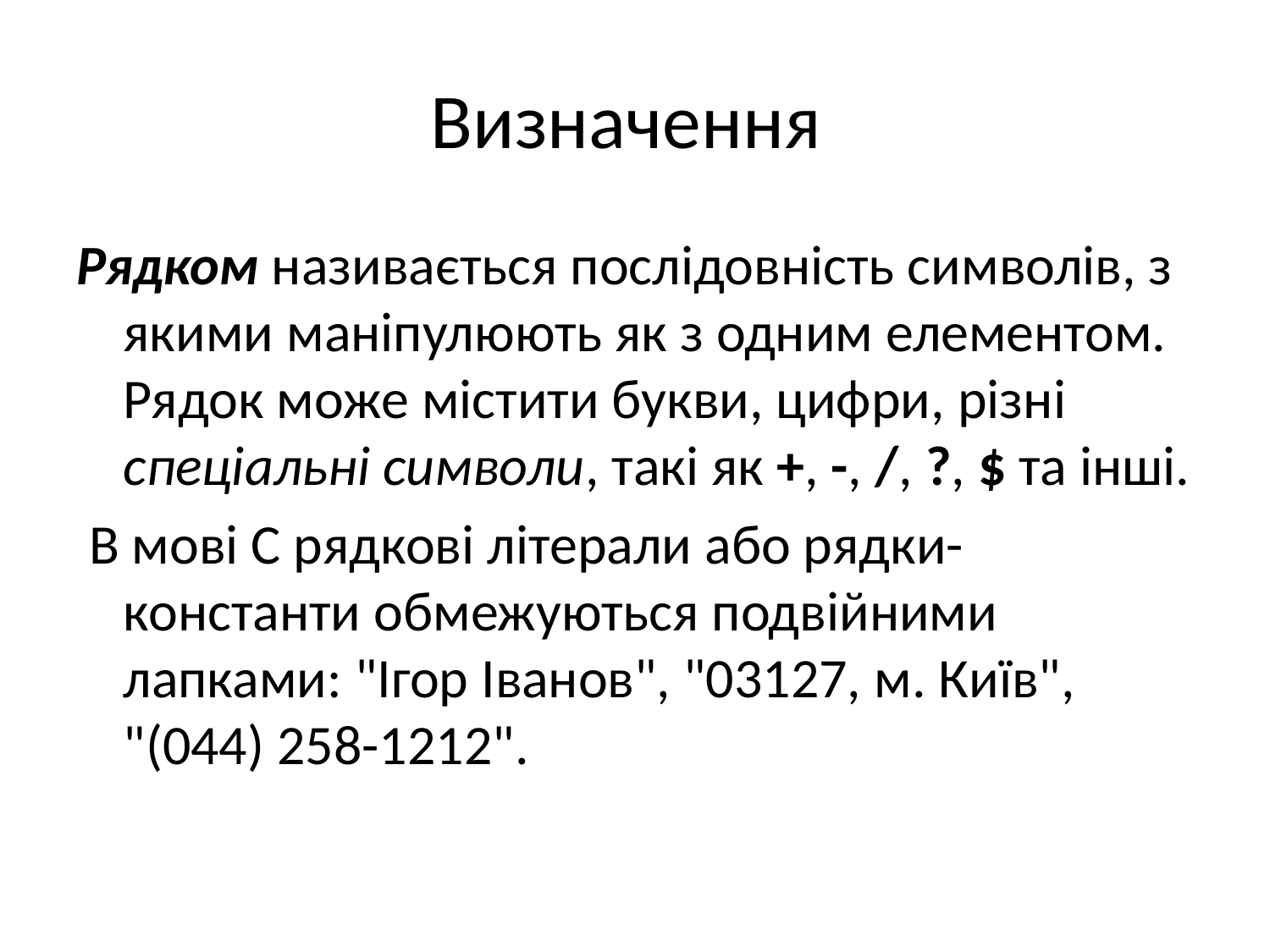

# Визначення
Рядком називається послідовність символів, з якими маніпулюють як з одним елементом. Рядок може містити букви, цифри, різні спеціальні символи, такі як +, -, /, ?, $ та інші.
 В мові С рядкові літерали або рядки-константи обмежуються подвійними лапками: "Ігор Іванов", "03127, м. Київ", "(044) 258-1212".